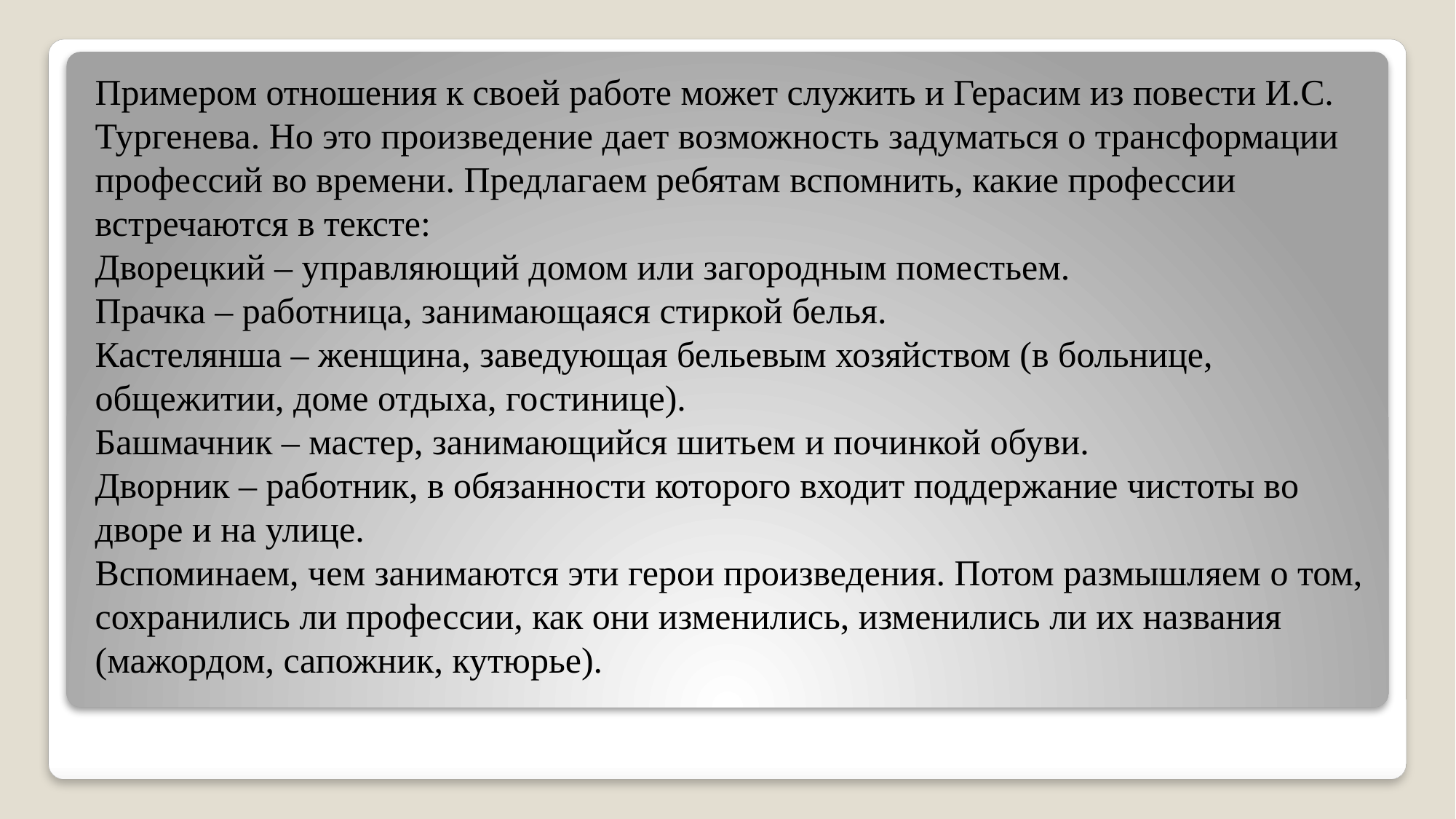

# Примером отношения к своей работе может служить и Герасим из повести И.С. Тургенева. Но это произведение дает возможность задуматься о трансформации профессий во времени. Предлагаем ребятам вспомнить, какие профессии встречаются в тексте: Дворецкий – управляющий домом или загородным поместьем. Прачка – работница, занимающаяся стиркой белья. Кастелянша – женщина, заведующая бельевым хозяйством (в больнице, общежитии, доме отдыха, гостинице). Башмачник – мастер, занимающийся шитьем и починкой обуви. Дворник – работник, в обязанности которого входит поддержание чистоты во дворе и на улице. Вспоминаем, чем занимаются эти герои произведения. Потом размышляем о том, сохранились ли профессии, как они изменились, изменились ли их названия (мажордом, сапожник, кутюрье).

.